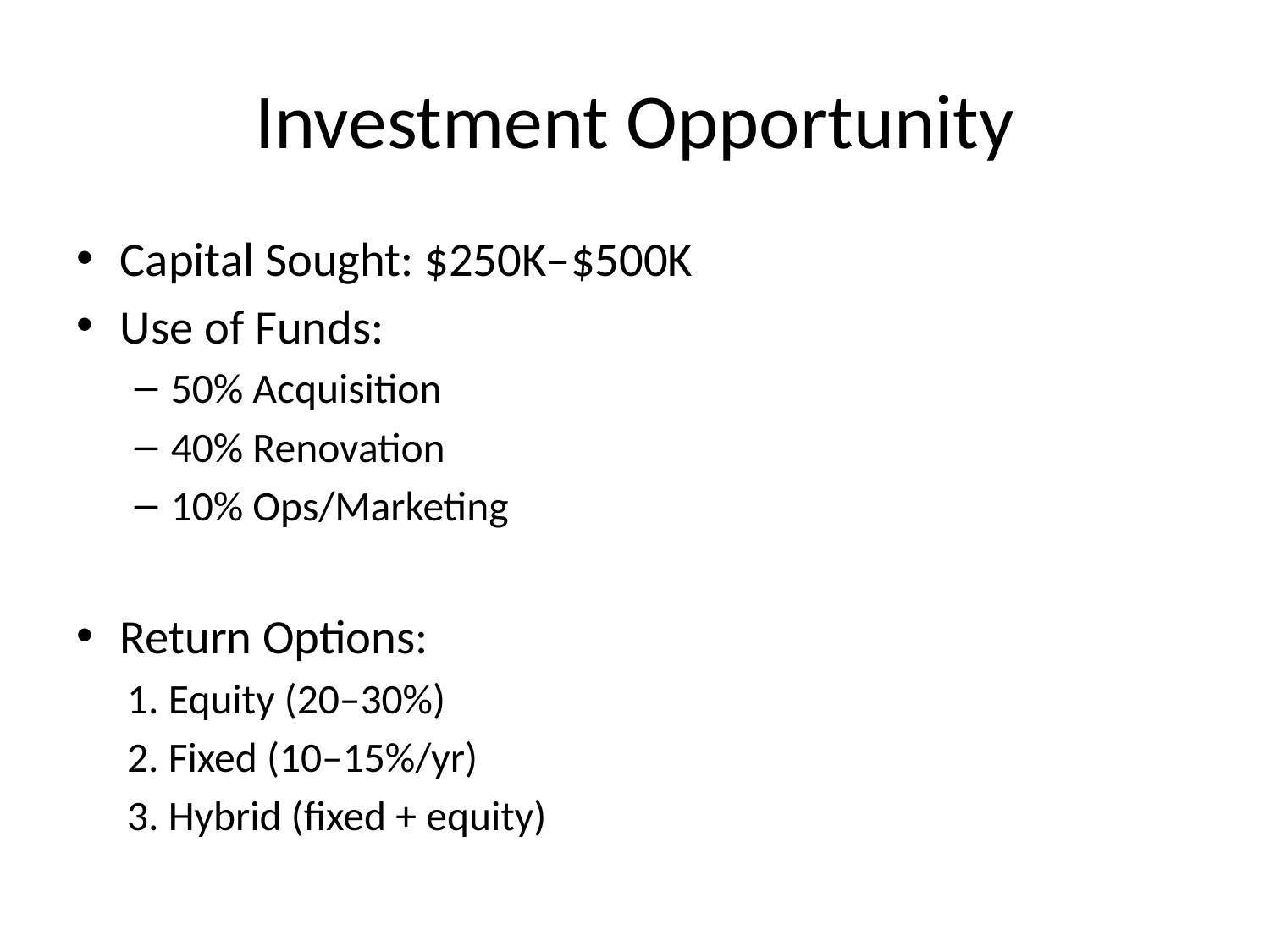

# Investment Opportunity
Capital Sought: $250K–$500K
Use of Funds:
50% Acquisition
40% Renovation
10% Ops/Marketing

Return Options:
1. Equity (20–30%)
2. Fixed (10–15%/yr)
3. Hybrid (fixed + equity)